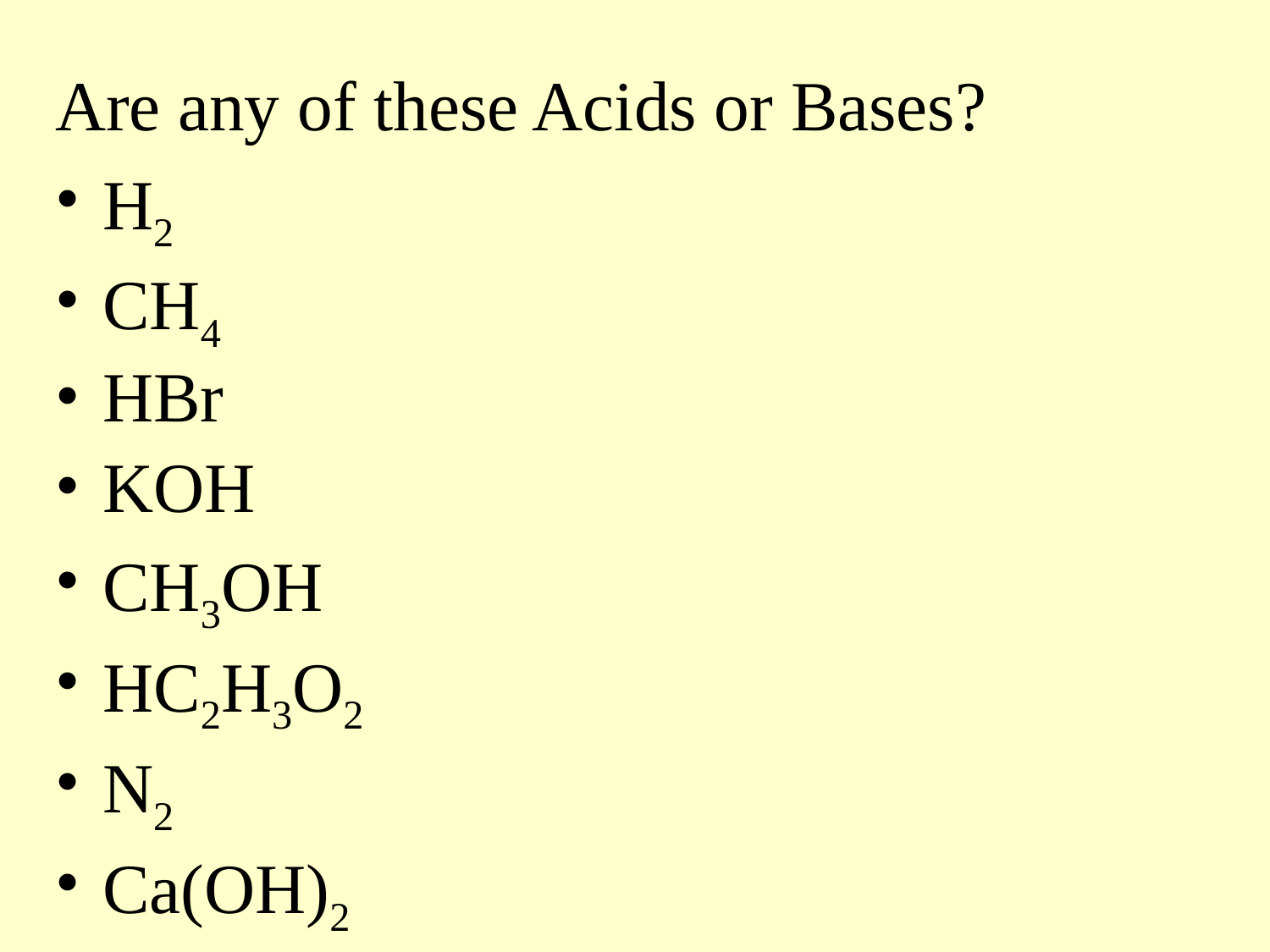

Are any of these Acids or Bases?
H2
CH4
HBr
KOH
CH3OH
HC2H3O2
N2
Ca(OH)2